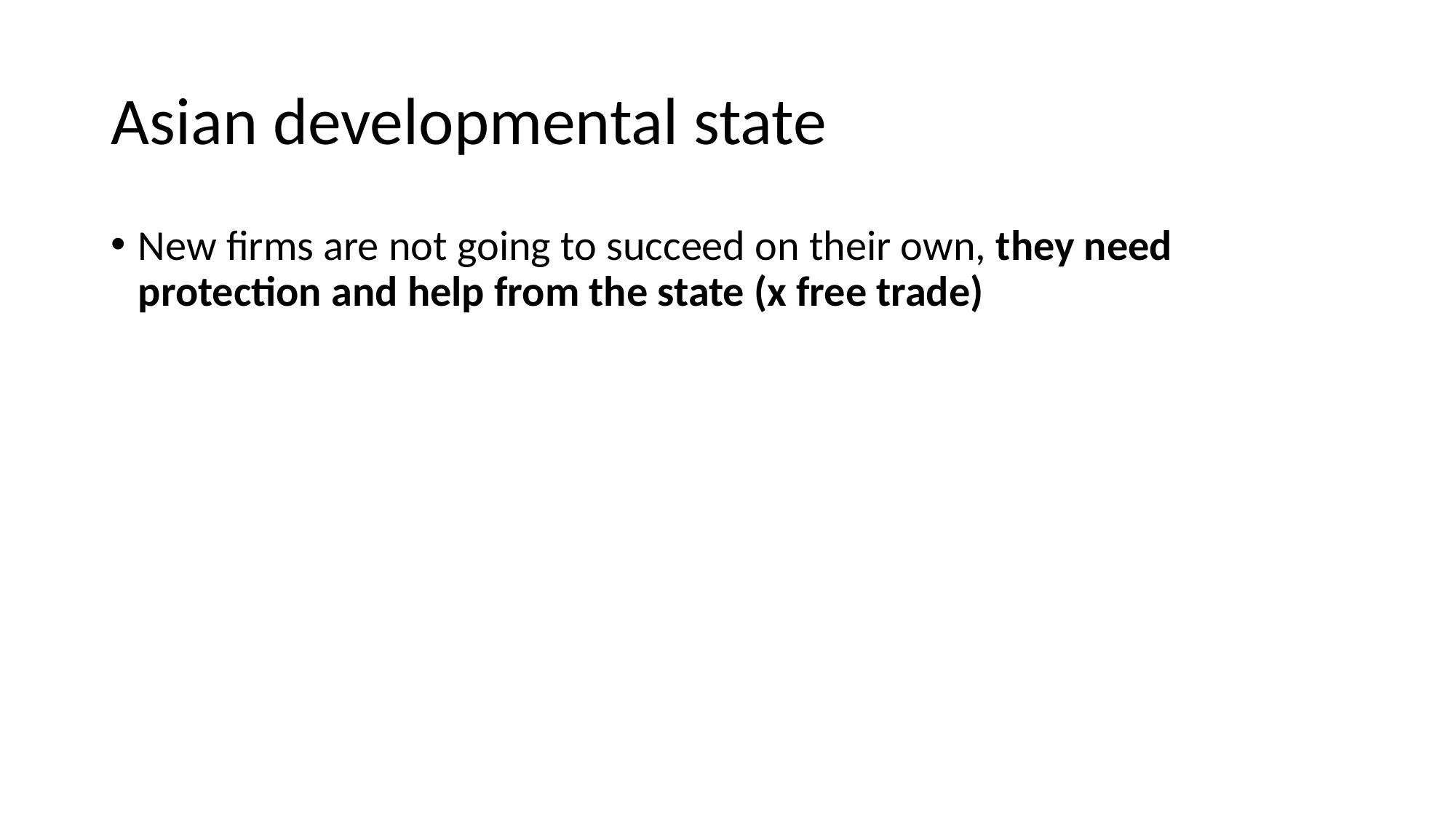

# Asian developmental state
New firms are not going to succeed on their own, they need protection and help from the state (x free trade)